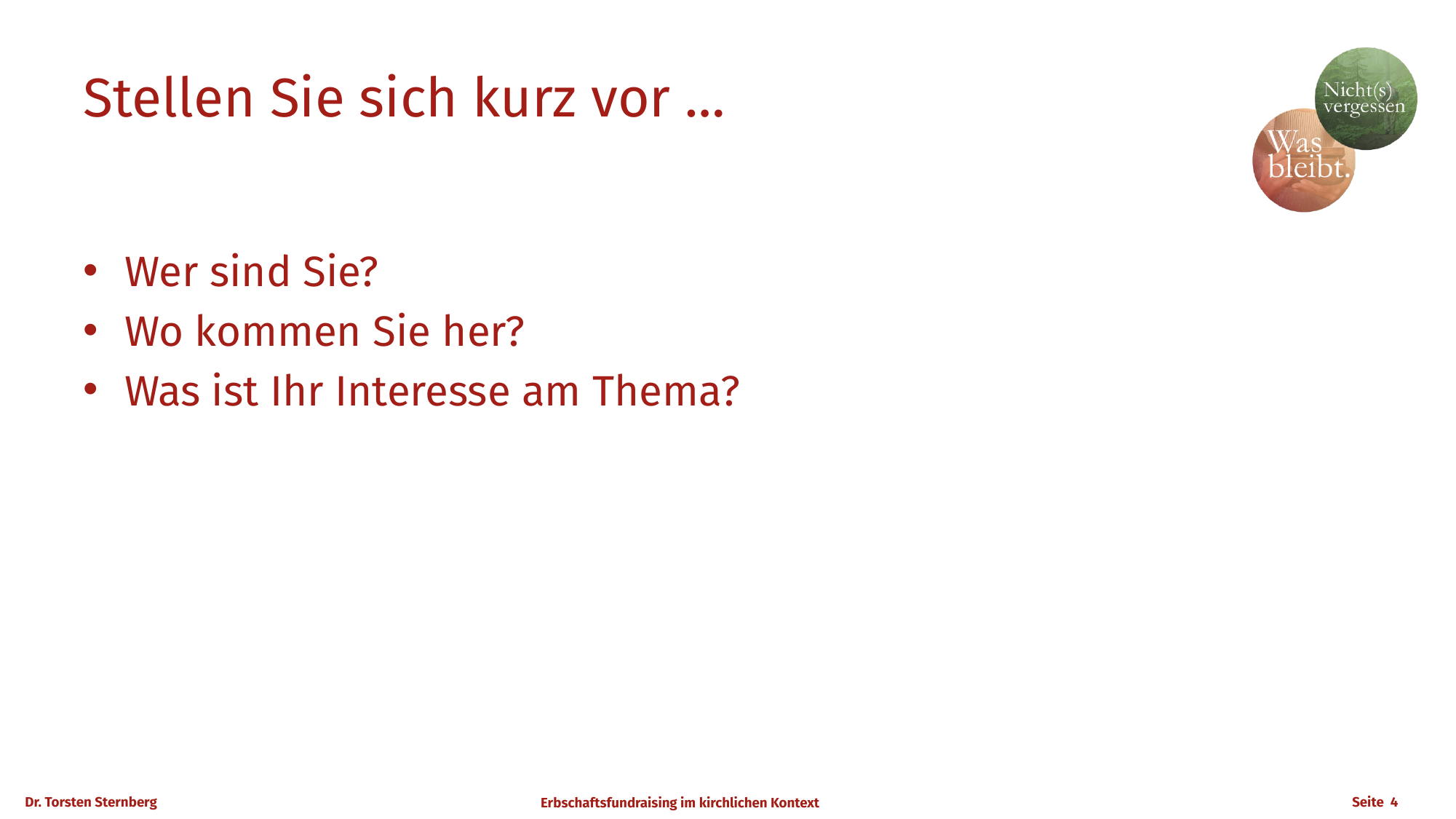

# Stellen Sie sich kurz vor …
Wer sind Sie?
Wo kommen Sie her?
Was ist Ihr Interesse am Thema?